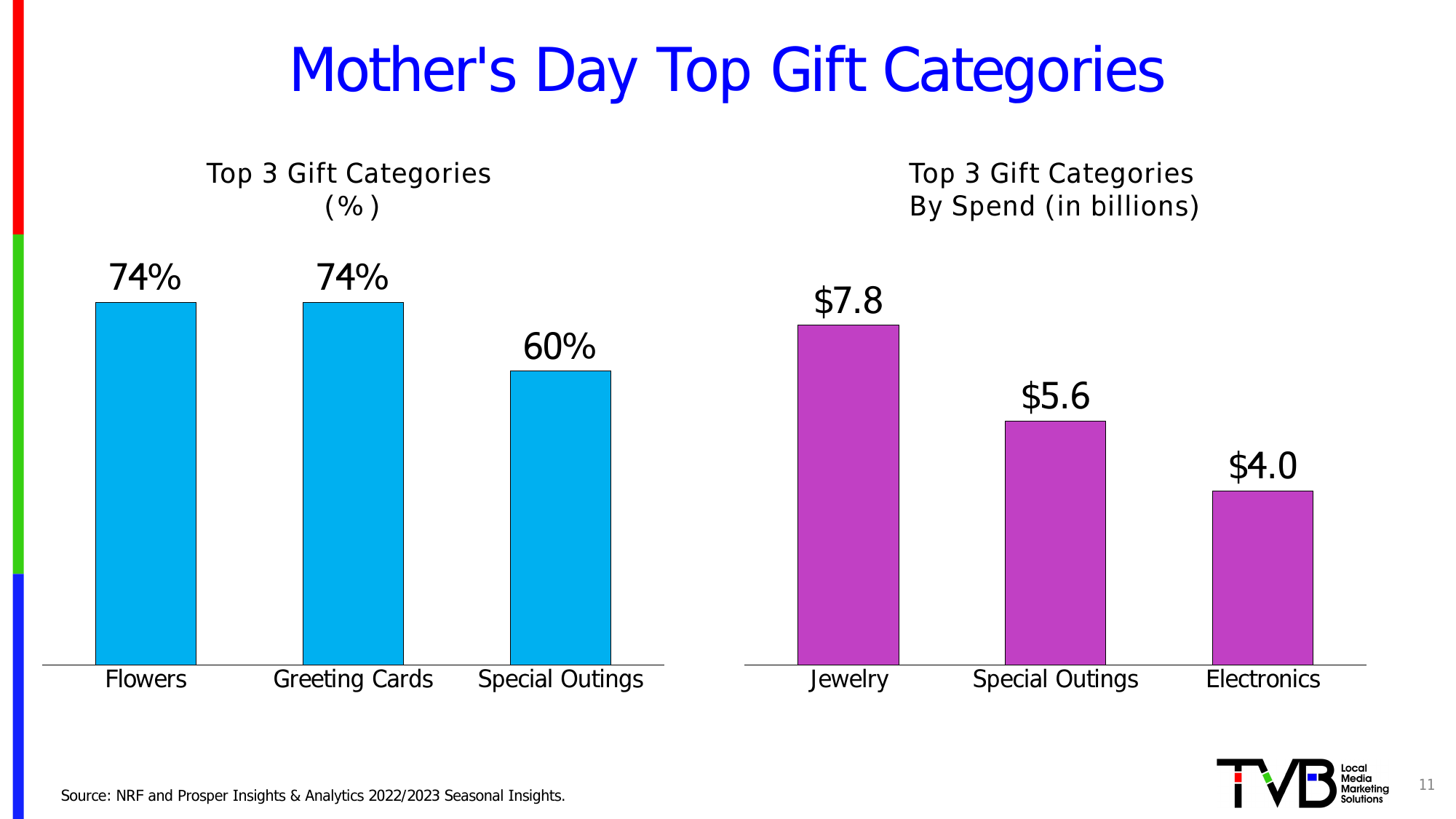

# Mother's Day Top Gift Categories
Top 3 Gift Categories
(%)
Top 3 Gift Categories
By Spend (in billions)

### Chart

| Category | Series 1 |
|---|---|
| Flowers | 0.74 |
| Greeting Cards | 0.74 |
| Special Outings | 0.6 |

### Chart

| Category | Series 1 |
|---|---|
| Jewelry | 7.8 |
| Special Outings | 5.6 |
| Electronics | 4.0 |
11
Source: NRF and Prosper Insights & Analytics 2022/2023 Seasonal Insights.